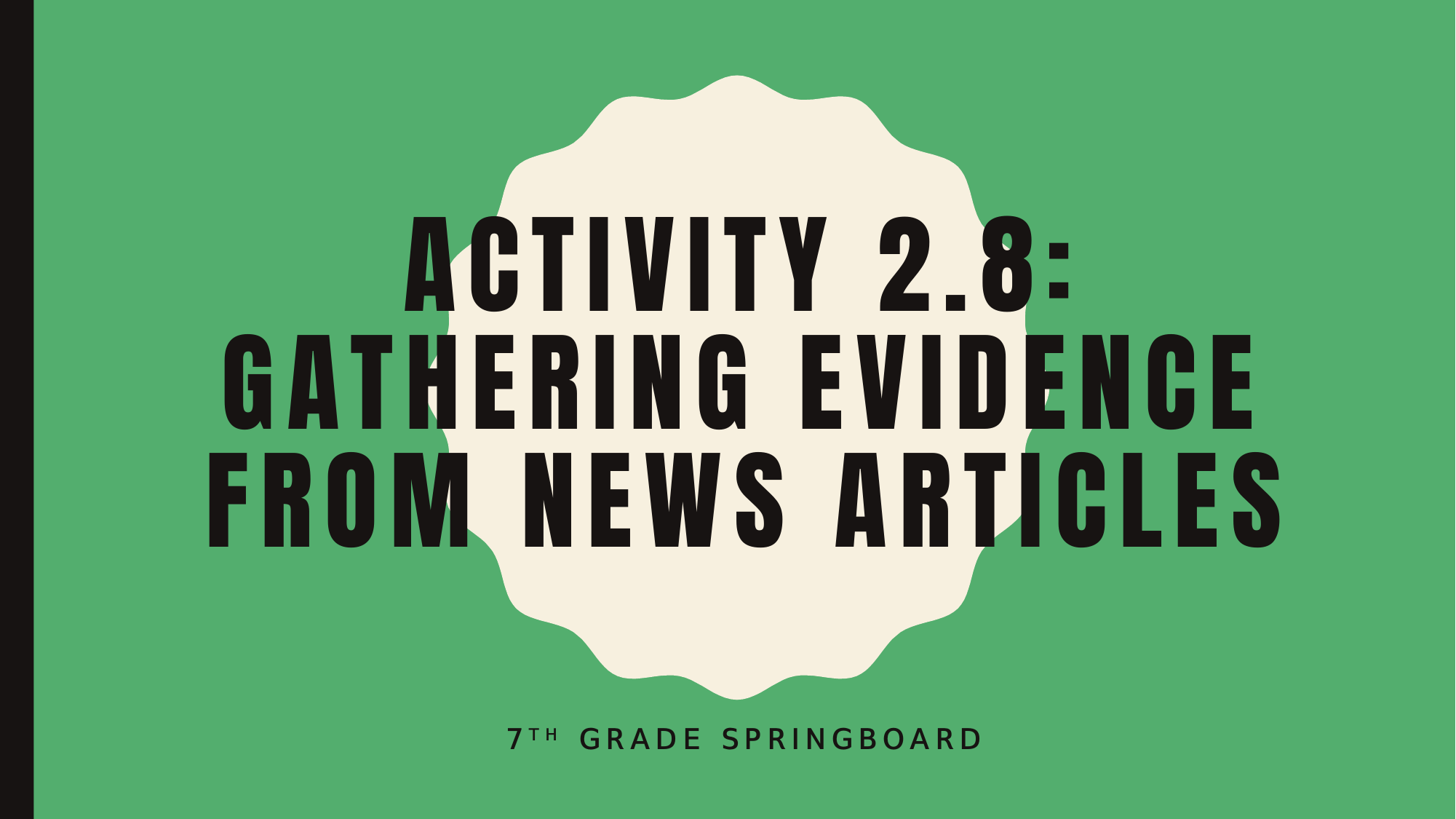

# Activity 2.8: Gathering evidence from news articles
7th Grade springboard